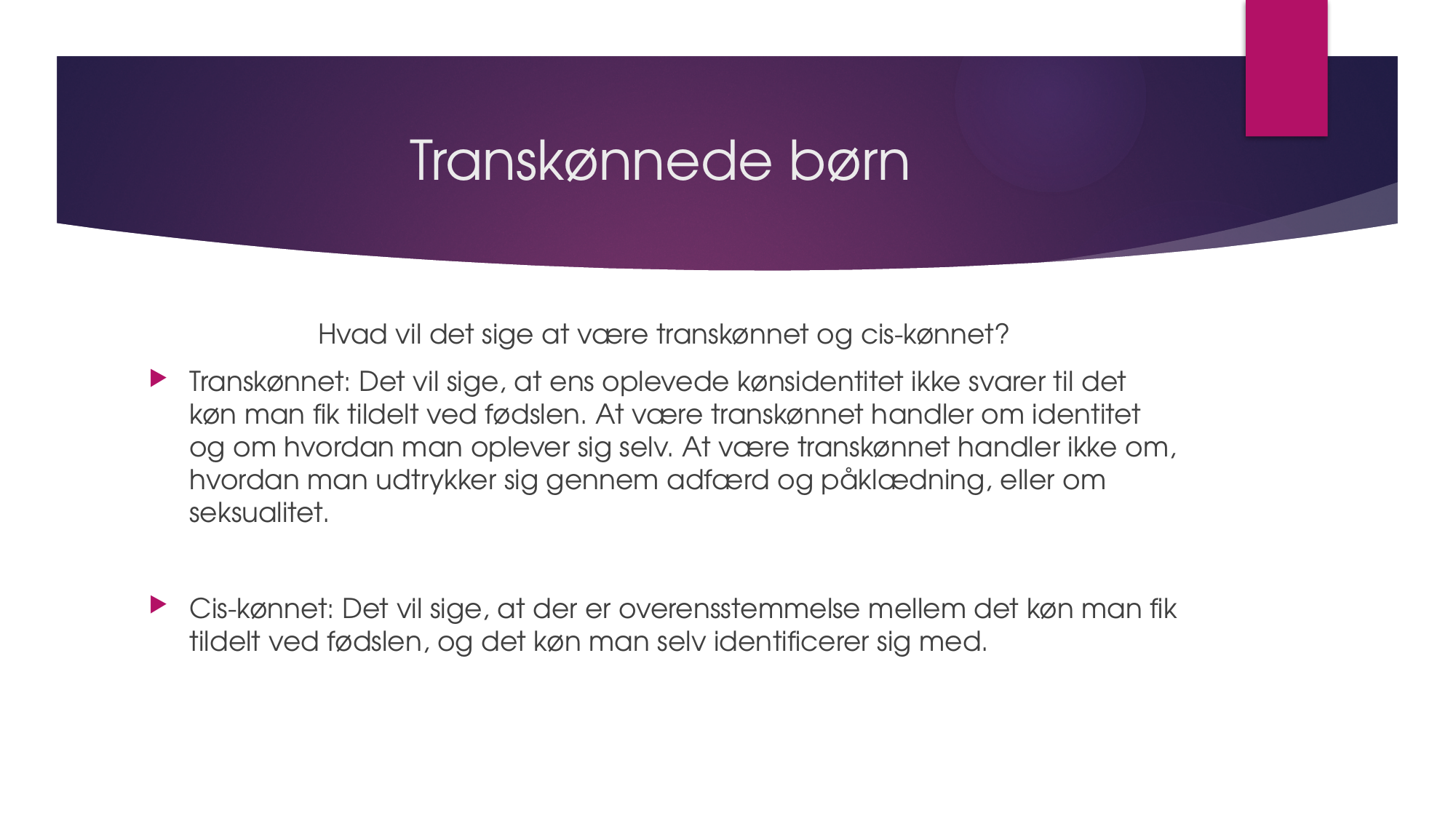

# Transkønnede børn
Hvad vil det sige at være transkønnet og cis-kønnet?
Transkønnet: Det vil sige, at ens oplevede kønsidentitet ikke svarer til det køn man fik tildelt ved fødslen. At være transkønnet handler om identitet og om hvordan man oplever sig selv. At være transkønnet handler ikke om, hvordan man udtrykker sig gennem adfærd og påklædning, eller om seksualitet.

Cis-kønnet: Det vil sige, at der er overensstemmelse mellem det køn man fik tildelt ved fødslen, og det køn man selv identificerer sig med.